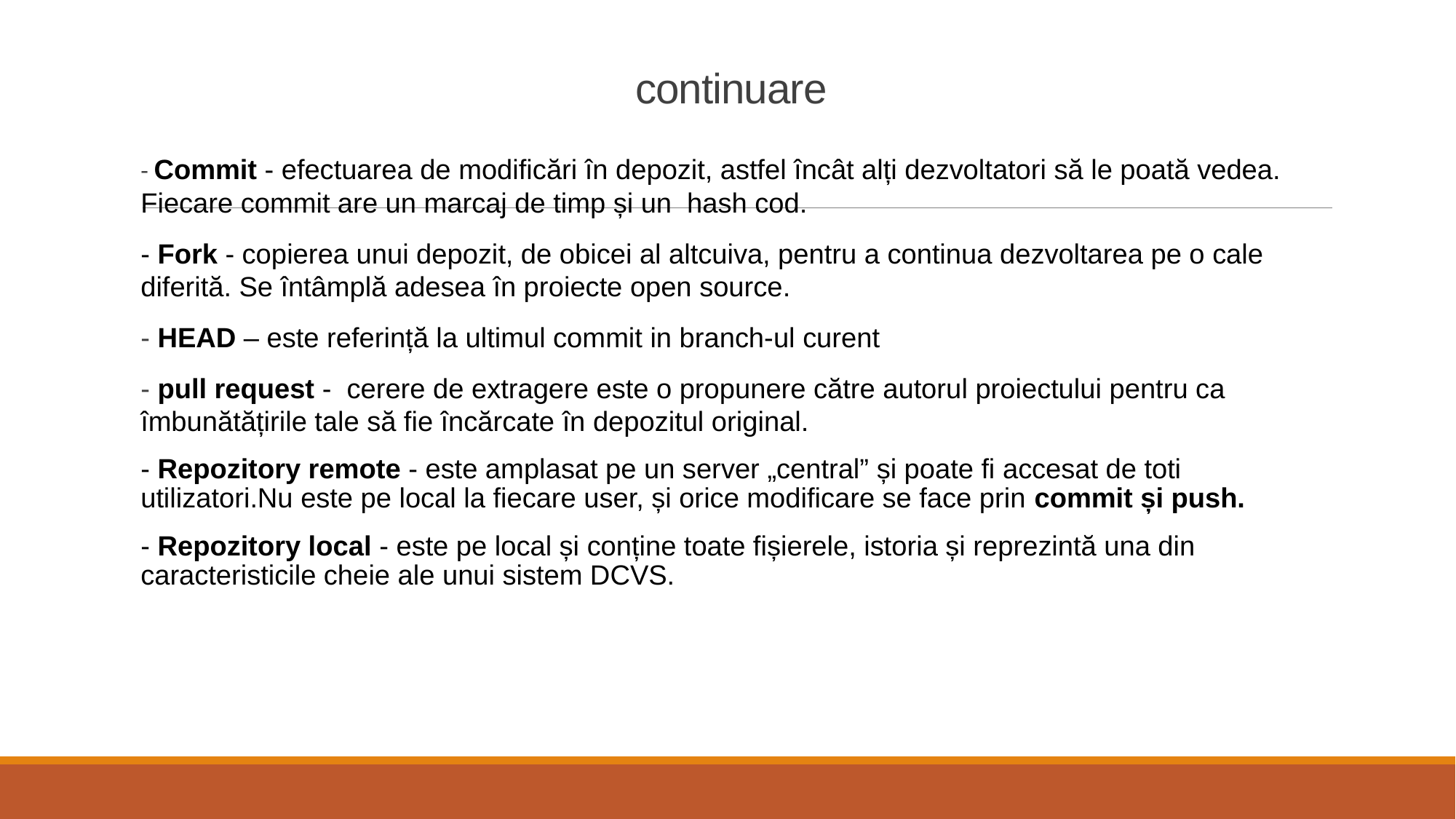

# continuare
- Commit - efectuarea de modificări în depozit, astfel încât alți dezvoltatori să le poată vedea. Fiecare commit are un marcaj de timp și un  hash cod.
- Fork - copierea unui depozit, de obicei al altcuiva, pentru a continua dezvoltarea pe o cale diferită. Se întâmplă adesea în proiecte open source.
- HEAD – este referință la ultimul commit in branch-ul curent
- pull request -  cerere de extragere este o propunere către autorul proiectului pentru ca îmbunătățirile tale să fie încărcate în depozitul original.
- Repozitory remote - este amplasat pe un server „central” și poate fi accesat de toti utilizatori.Nu este pe local la fiecare user, și orice modificare se face prin commit și push.
- Repozitory local - este pe local și conține toate fișierele, istoria și reprezintă una din caracteristicile cheie ale unui sistem DCVS.